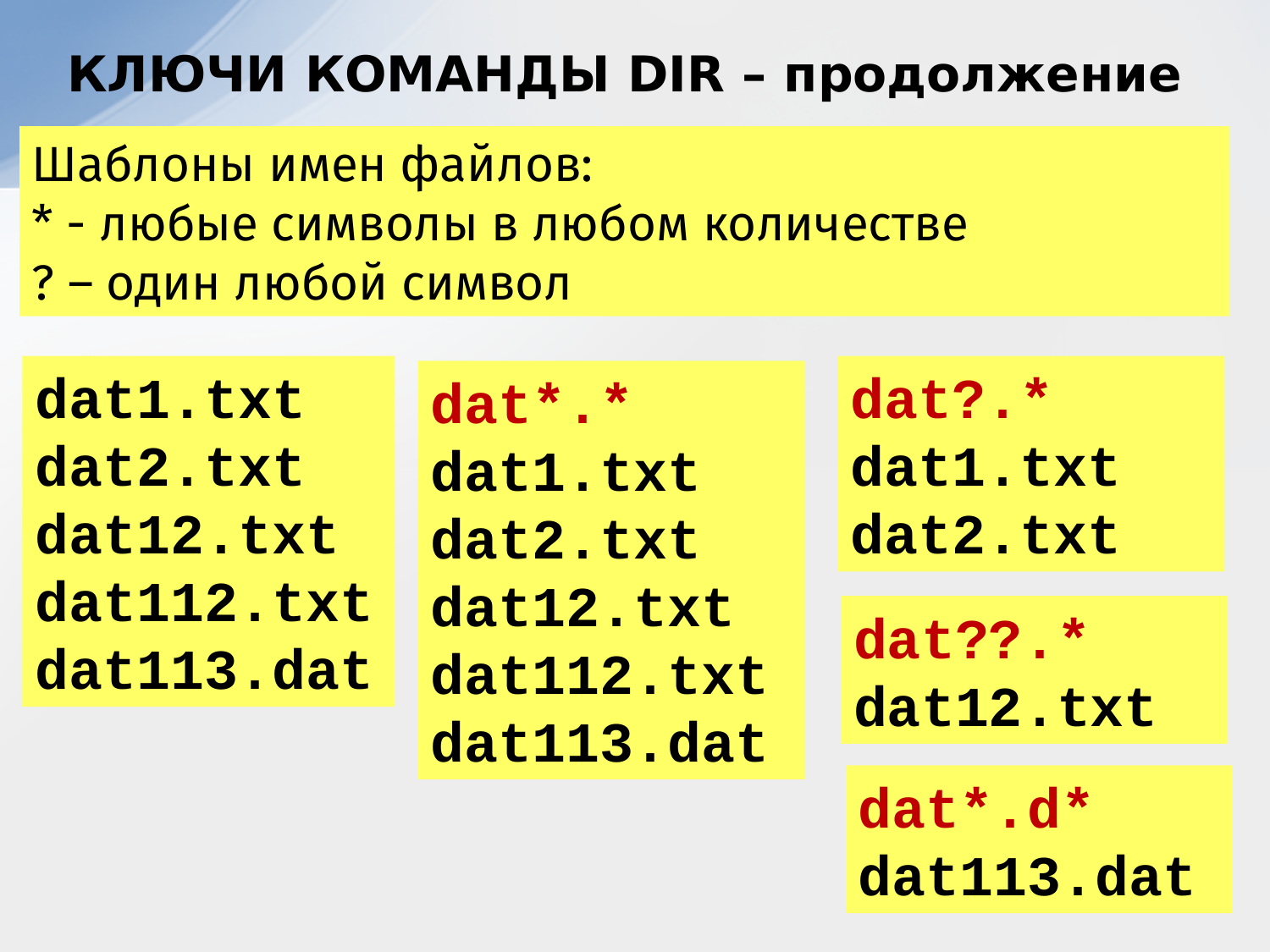

КЛЮЧИ КОМАНДЫ DIR – продолжение
Шаблоны имен файлов:
* - любые символы в любом количестве
? – один любой символ
dat1.txt
dat2.txt
dat12.txt
dat112.txt
dat113.dat
dat?.*
dat1.txt
dat2.txt
dat*.*
dat1.txt
dat2.txt
dat12.txt
dat112.txt
dat113.dat
dat??.*
dat12.txt
dat*.d*
dat113.dat